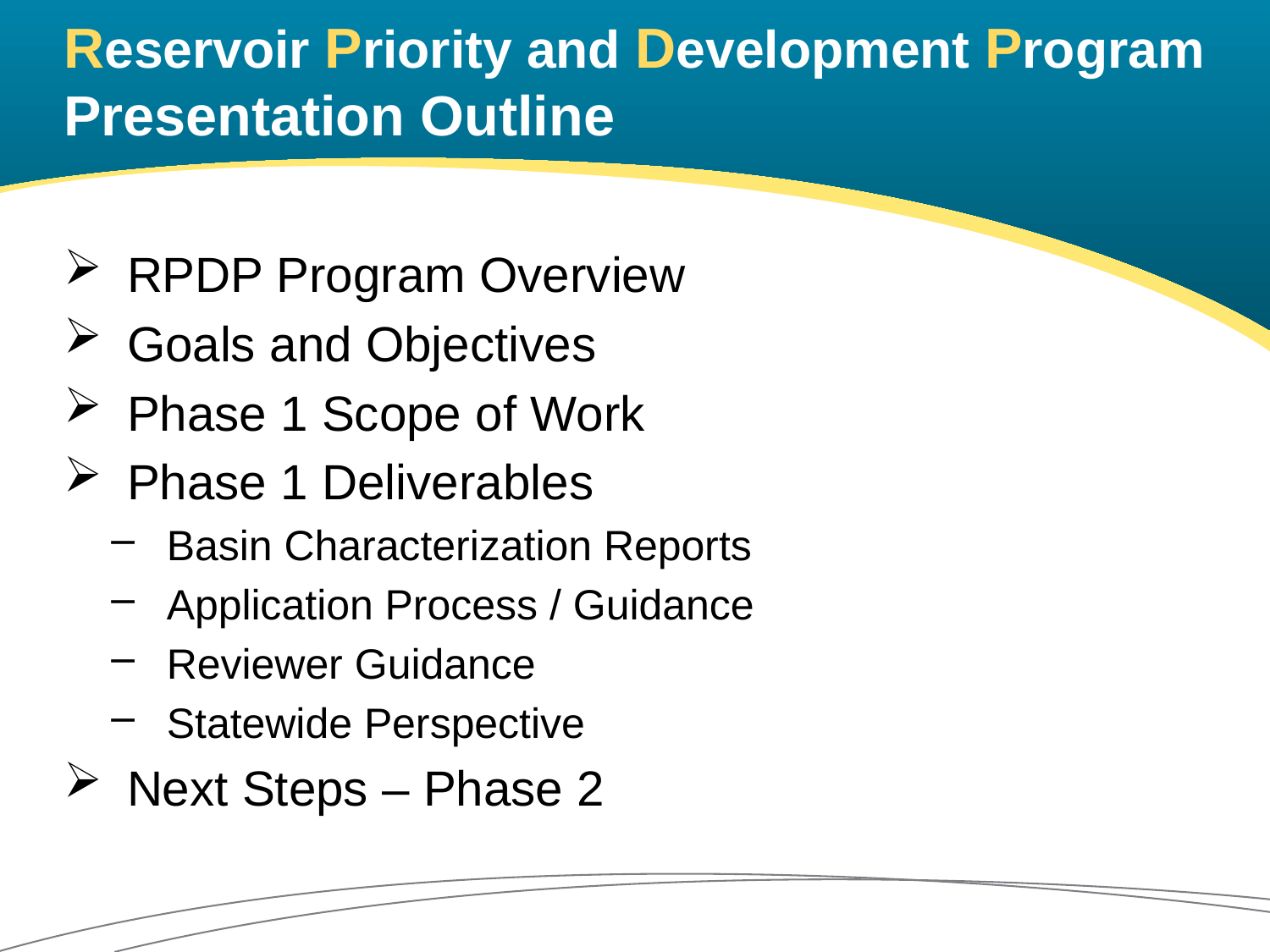

# Reservoir Priority and Development Program Presentation Outline
RPDP Program Overview
Goals and Objectives
Phase 1 Scope of Work
Phase 1 Deliverables
Basin Characterization Reports
Application Process / Guidance
Reviewer Guidance
Statewide Perspective
Next Steps – Phase 2